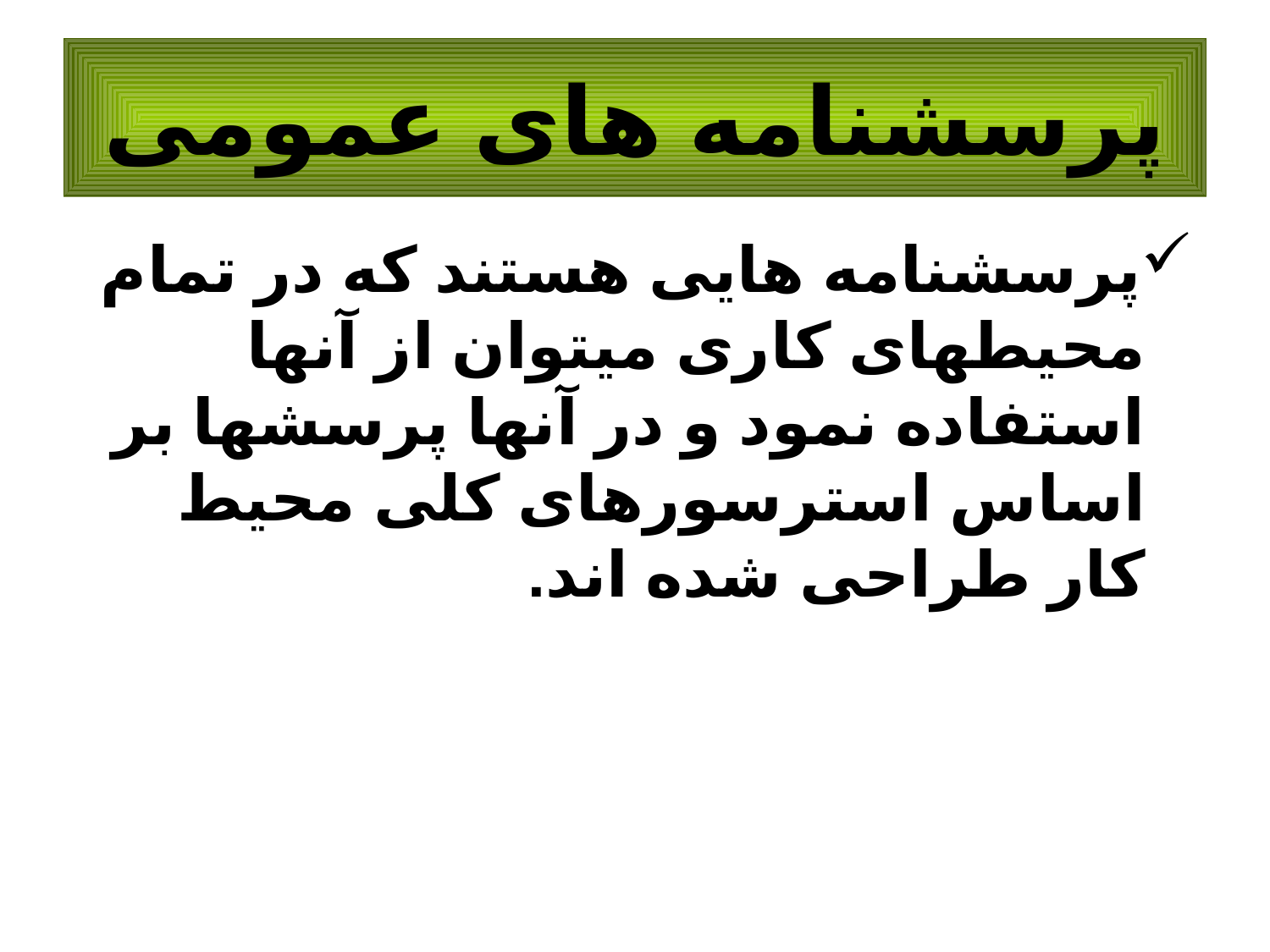

پرسشنامه های عمومی
پرسشنامه هایی هستند که در تمام محیطهای کاری میتوان از آنها استفاده نمود و در آنها پرسشها بر اساس استرسورهای کلی محیط کار طراحی شده اند.